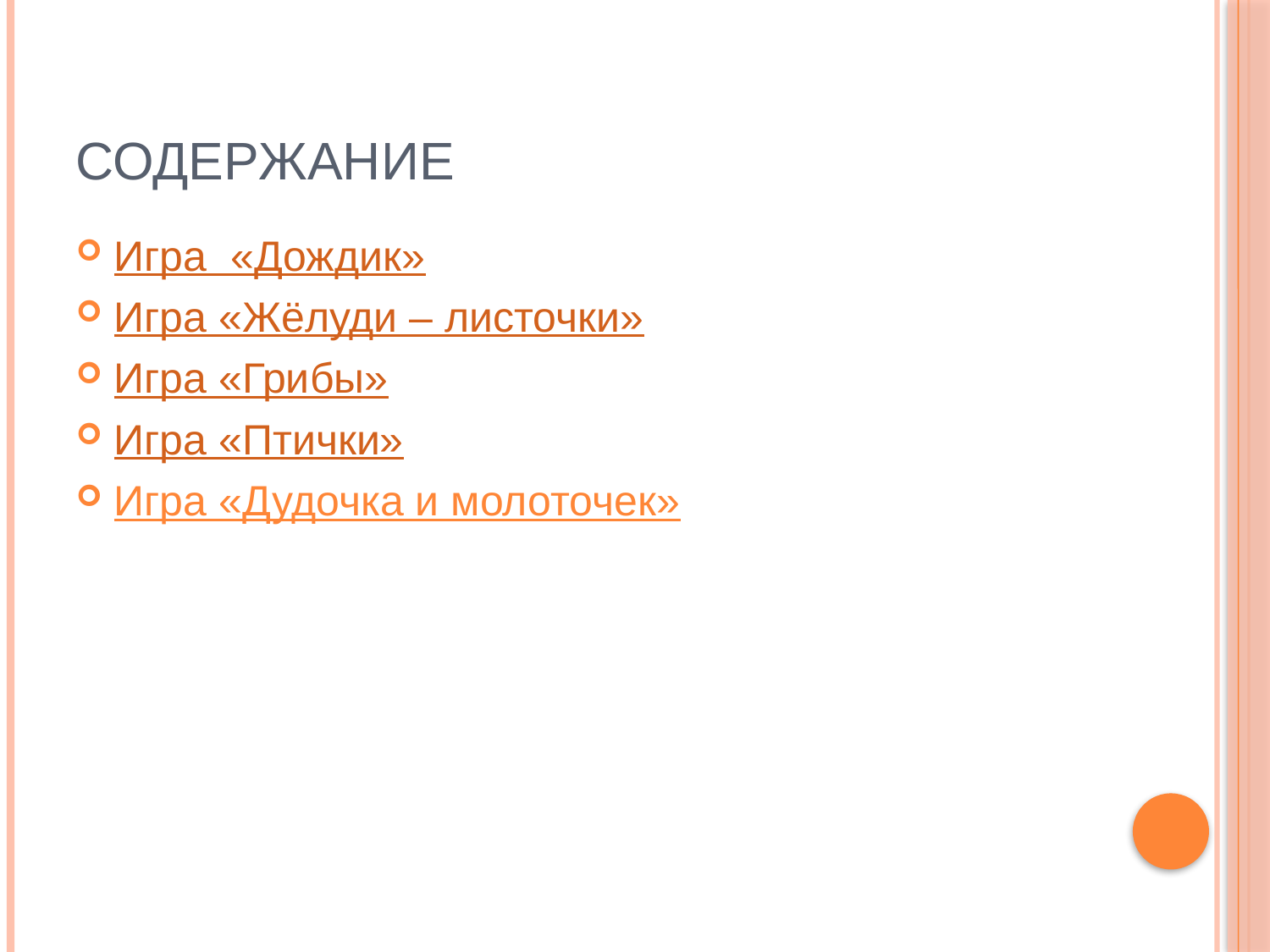

# Содержание
Игра  «Дождик»
Игра «Жёлуди – листочки»
Игра «Грибы»
Игра «Птички»
Игра «Дудочка и молоточек»